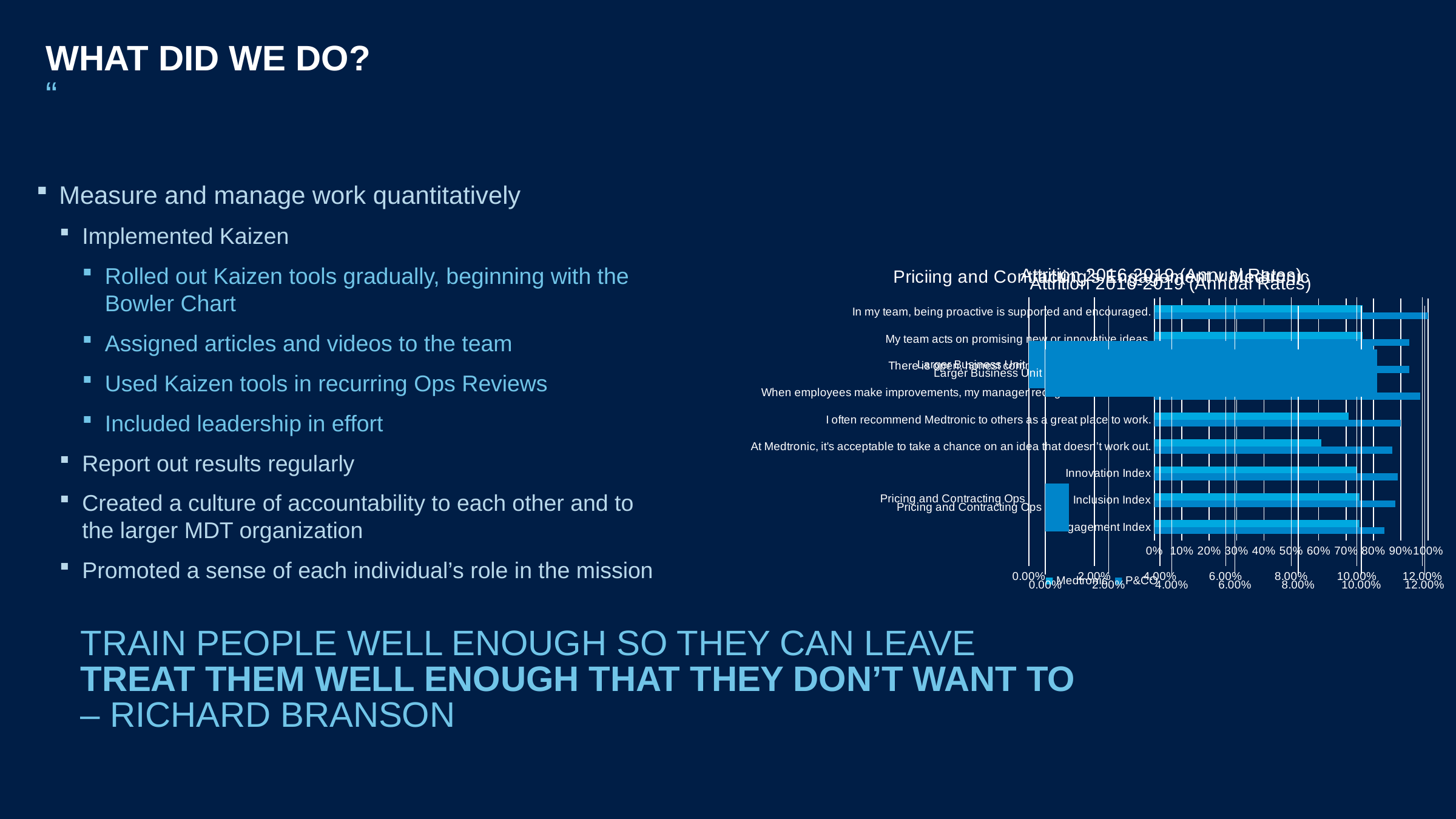

# What did we do?
“

Measure and manage work quantitatively
Implemented Kaizen
Rolled out Kaizen tools gradually, beginning with the Bowler Chart
Assigned articles and videos to the team
Used Kaizen tools in recurring Ops Reviews
Included leadership in effort
Report out results regularly
Created a culture of accountability to each other and to the larger MDT organization
Promoted a sense of each individual’s role in the mission

### Chart: Attrition 2016-2019 (Annual Rates)

| Category | Attrition |
|---|---|
| Pricing and Contracting Ops | None |
| Larger Business Unit | 0.105 |

### Chart: Priciing and Contracting’s Engagement v Medtronic

| Category | P&CO | Medtronic |
|---|---|---|
| Engagement Index | 0.84 | 0.75 |
| Inclusion Index | 0.88 | 0.75 |
| Innovation Index | 0.89 | 0.74 |
| At Medtronic, it's acceptable to take a chance on an idea that doesn’t work out. | 0.87 | 0.61 |
| I often recommend Medtronic to others as a great place to work. | 0.9 | 0.71 |
| When employees make improvements, my manager recognizes their efforts. | 0.97 | 0.7999999999999999 |
| There is open, honest communication at Medtronic. | 0.93 | 0.6200000000000001 |
| My team acts on promising new or innovative ideas. | 0.93 | 0.76 |
| In my team, being proactive is supported and encouraged. | 1.0 | 0.76 |

### Chart: Attrition 2016-2019 (Annual Rates)

| Category | Attrition |
|---|---|
| Pricing and Contracting Ops | 0.0075 |
| Larger Business Unit | 0.105 |
Train people well enough so they can leave
Treat them well enough that they don’t want to
– Richard branson
9
Ray Brown, Small Giants Summit, Detroit |   May 1, 2019